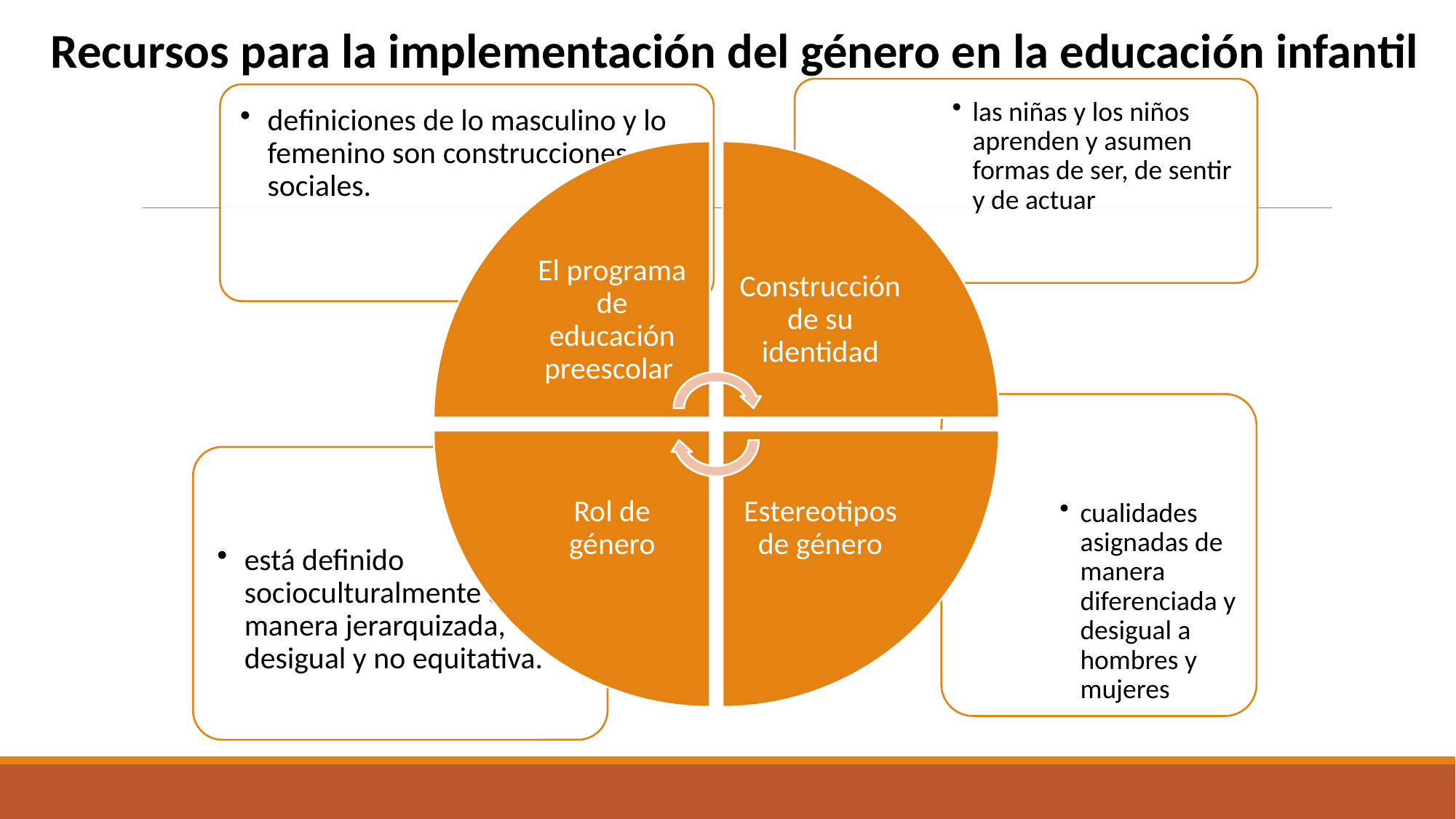

Recursos para la implementación del género en la educación infantil
cualidades asignadas de manera diferenciada y desigual a hombres y mujeres
está definido socioculturalmente de manera jerarquizada, desigual y no equitativa.
las niñas y los niños aprenden y asumen formas de ser, de sentir y de actuar
definiciones de lo masculino y lo femenino son construcciones sociales.
El programa de educación preescolar
Construcción de su identidad
Estereotipos de género
Rol de género